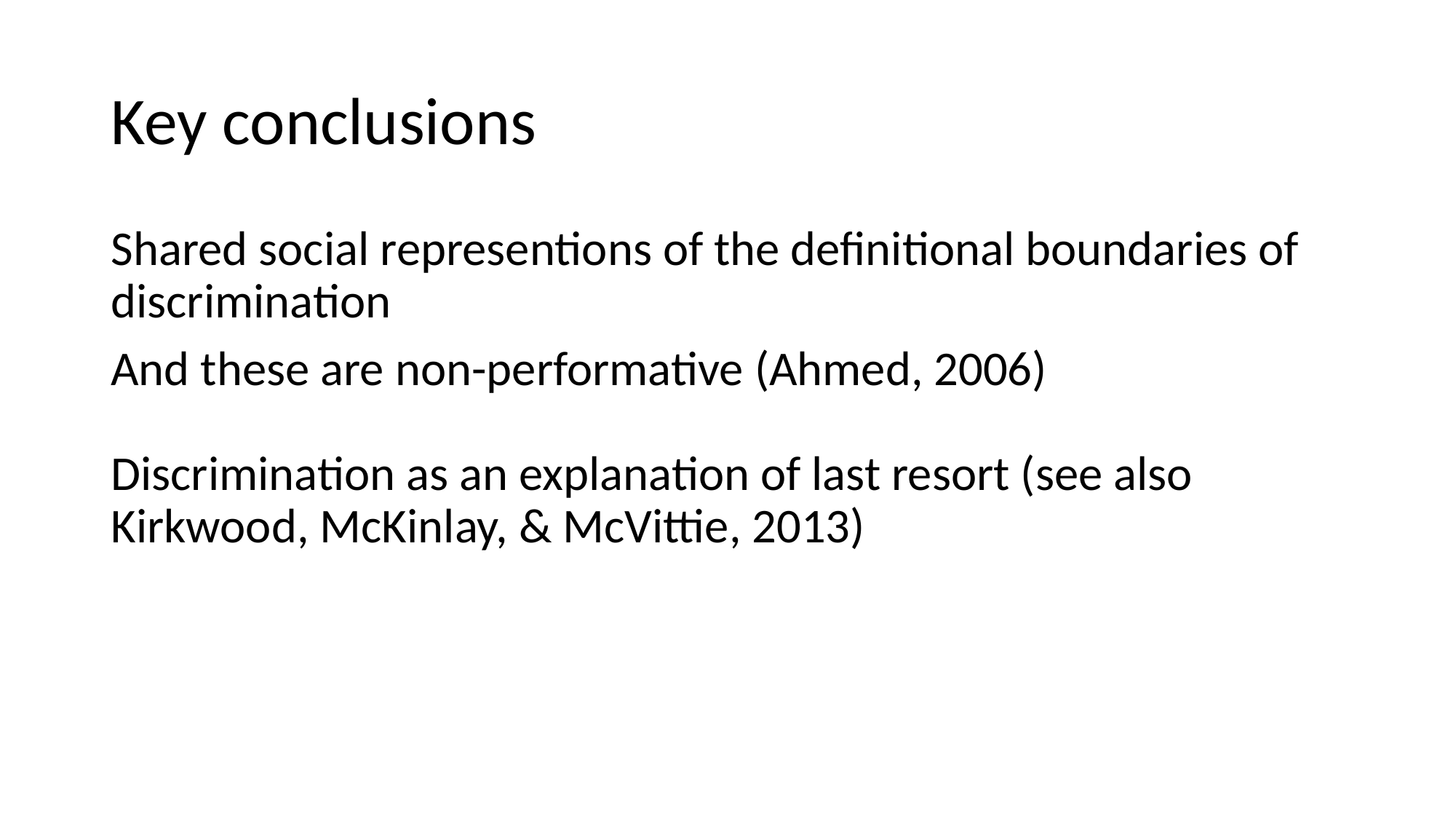

# Key conclusions
Shared social representions of the definitional boundaries of 	discrimination
And these are non-performative (Ahmed, 2006)

Discrimination as an explanation of last resort (see also 	Kirkwood, McKinlay, & McVittie, 2013)